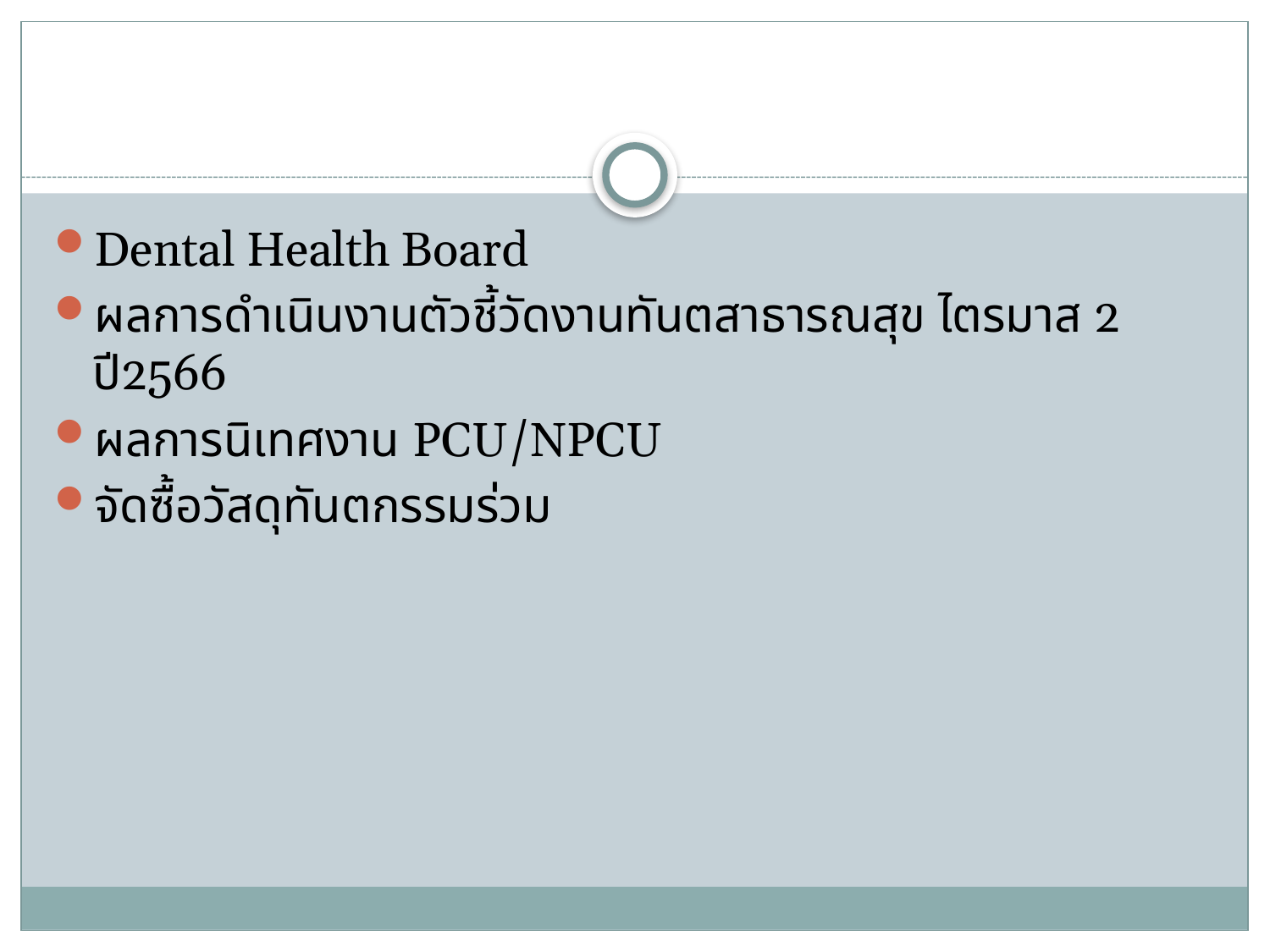

#
Dental Health Board
ผลการดำเนินงานตัวชี้วัดงานทันตสาธารณสุข ไตรมาส 2  ปี2566
ผลการนิเทศงาน PCU/NPCU
จัดซื้อวัสดุทันตกรรมร่วม